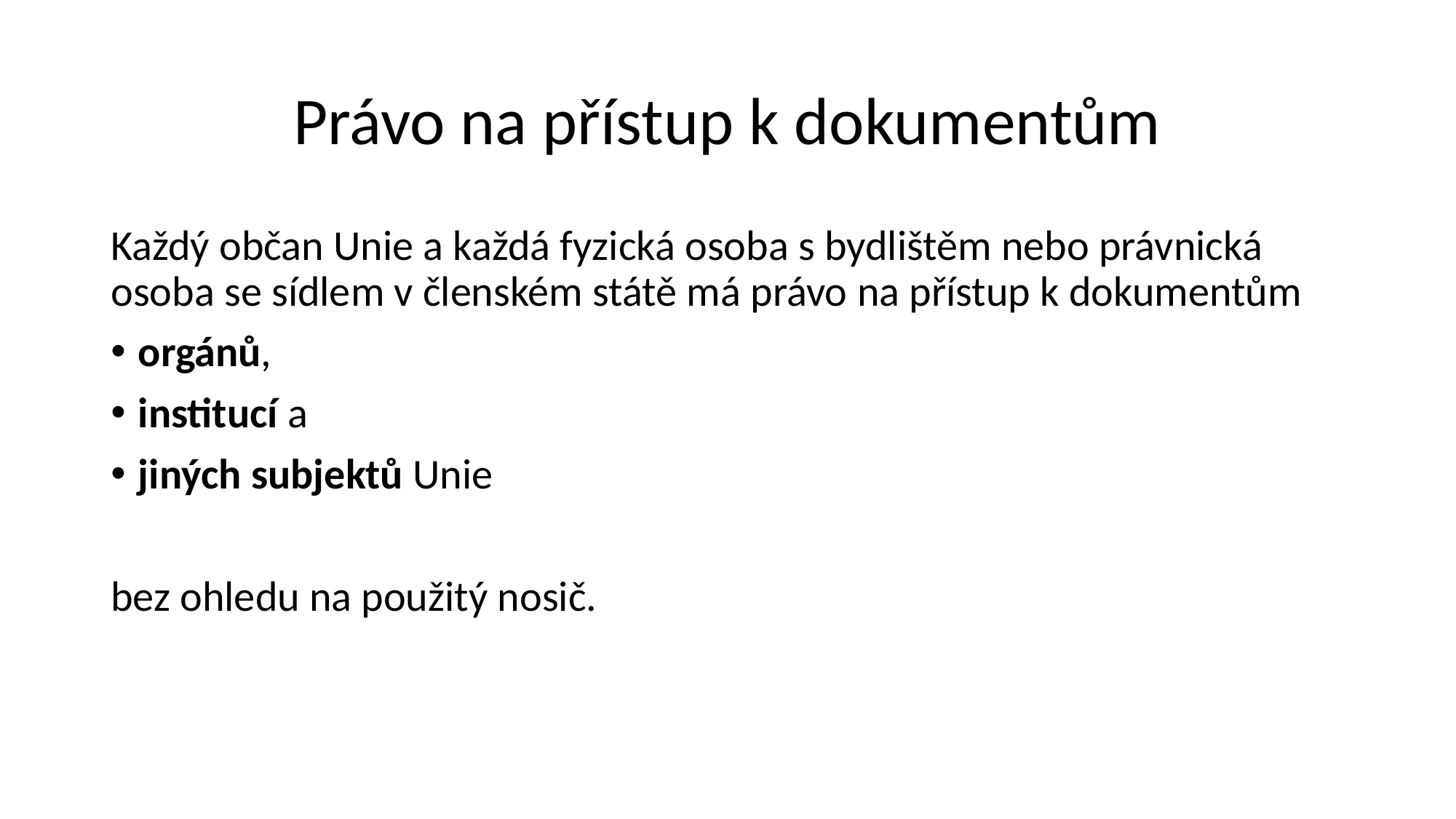

# Právo na přístup k dokumentům
Každý občan Unie a každá fyzická osoba s bydlištěm nebo právnická osoba se sídlem v členském státě má právo na přístup k dokumentům
orgánů,
institucí a
jiných subjektů Unie

bez ohledu na použitý nosič.